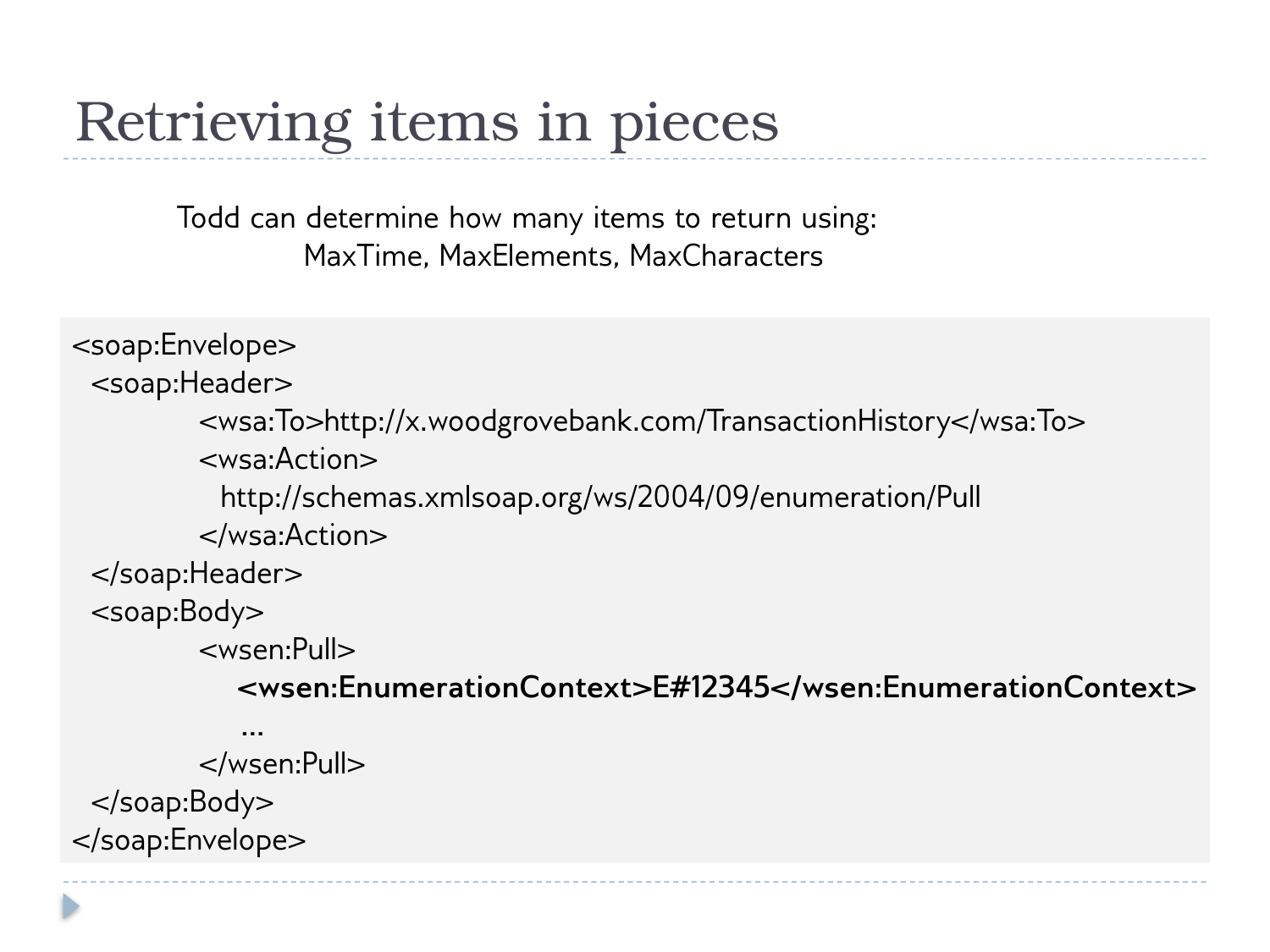

# Retrieving items in pieces
Todd can determine how many items to return using:
	MaxTime, MaxElements, MaxCharacters
<soap:Envelope>
  <soap:Header>
	<wsa:To>http://x.woodgrovebank.com/TransactionHistory</wsa:To>
	<wsa:Action>
	  http://schemas.xmlsoap.org/ws/2004/09/enumeration/Pull
	</wsa:Action>
  </soap:Header>
  <soap:Body>
	<wsen:Pull>
	    <wsen:EnumerationContext>E#12345</wsen:EnumerationContext>
	    …
	</wsen:Pull>
  </soap:Body>
</soap:Envelope>